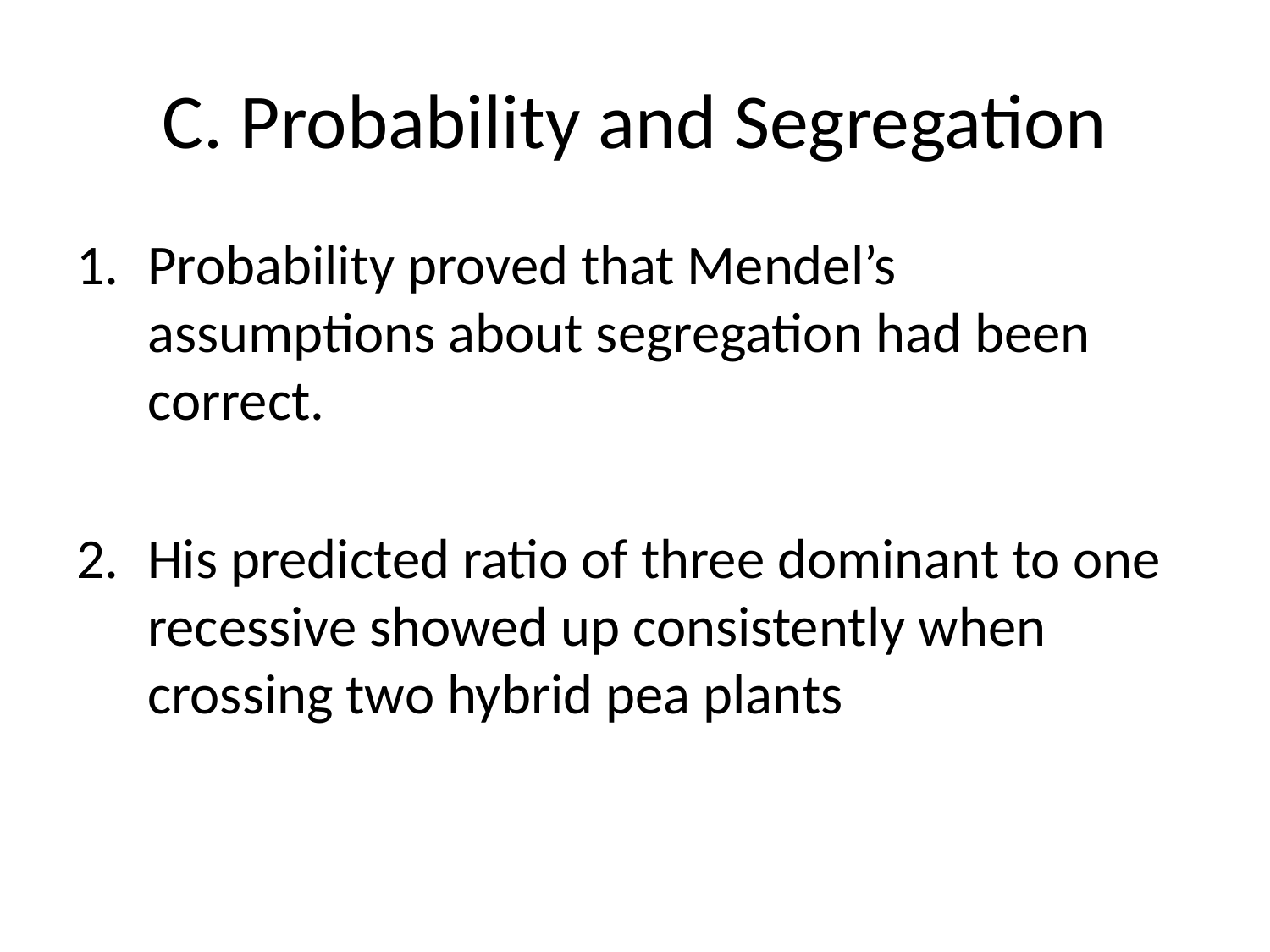

# C. Probability and Segregation
Probability proved that Mendel’s assumptions about segregation had been correct.

His predicted ratio of three dominant to one recessive showed up consistently when crossing two hybrid pea plants